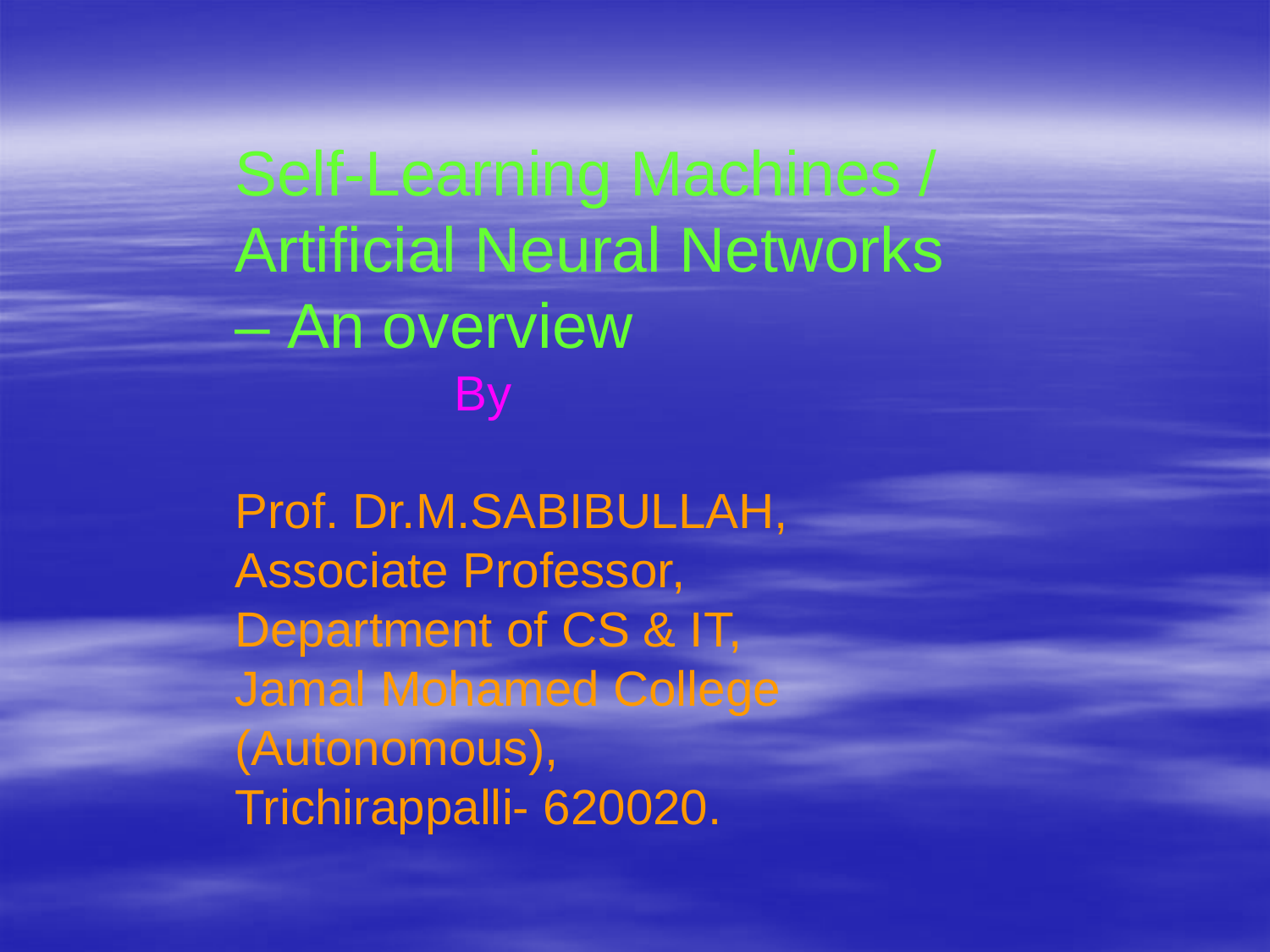

Self-Learning Machines /
Artificial Neural Networks
– An overview
                By
Prof. Dr.M.SABIBULLAH,
Associate Professor,
Department of CS & IT,
Jamal Mohamed College (Autonomous),
Trichirappalli- 620020.